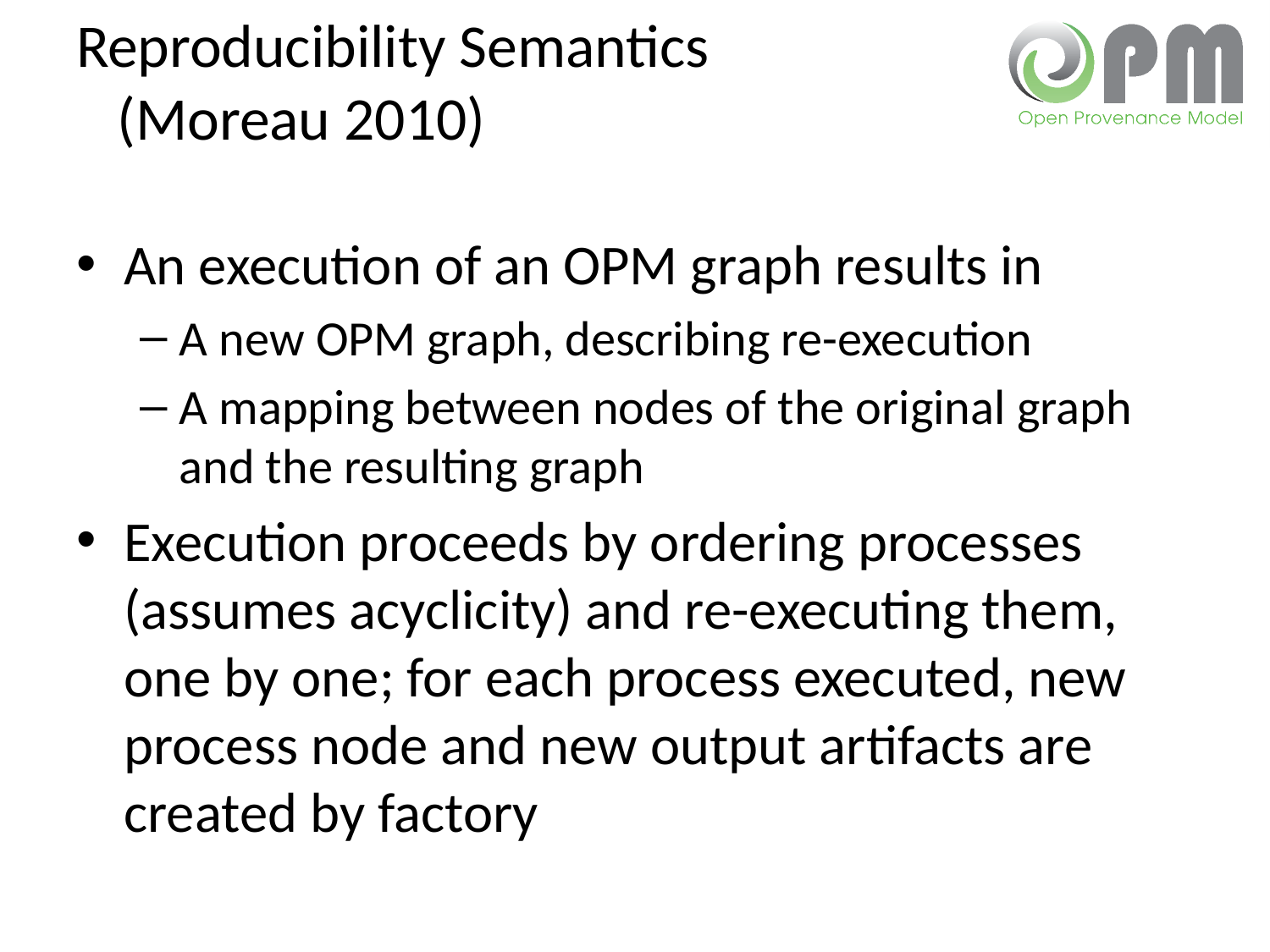

# Reproducibility Semantics (Moreau 2010)
An execution of an OPM graph results in
A new OPM graph, describing re-execution
A mapping between nodes of the original graph and the resulting graph
Execution proceeds by ordering processes (assumes acyclicity) and re-executing them, one by one; for each process executed, new process node and new output artifacts are created by factory